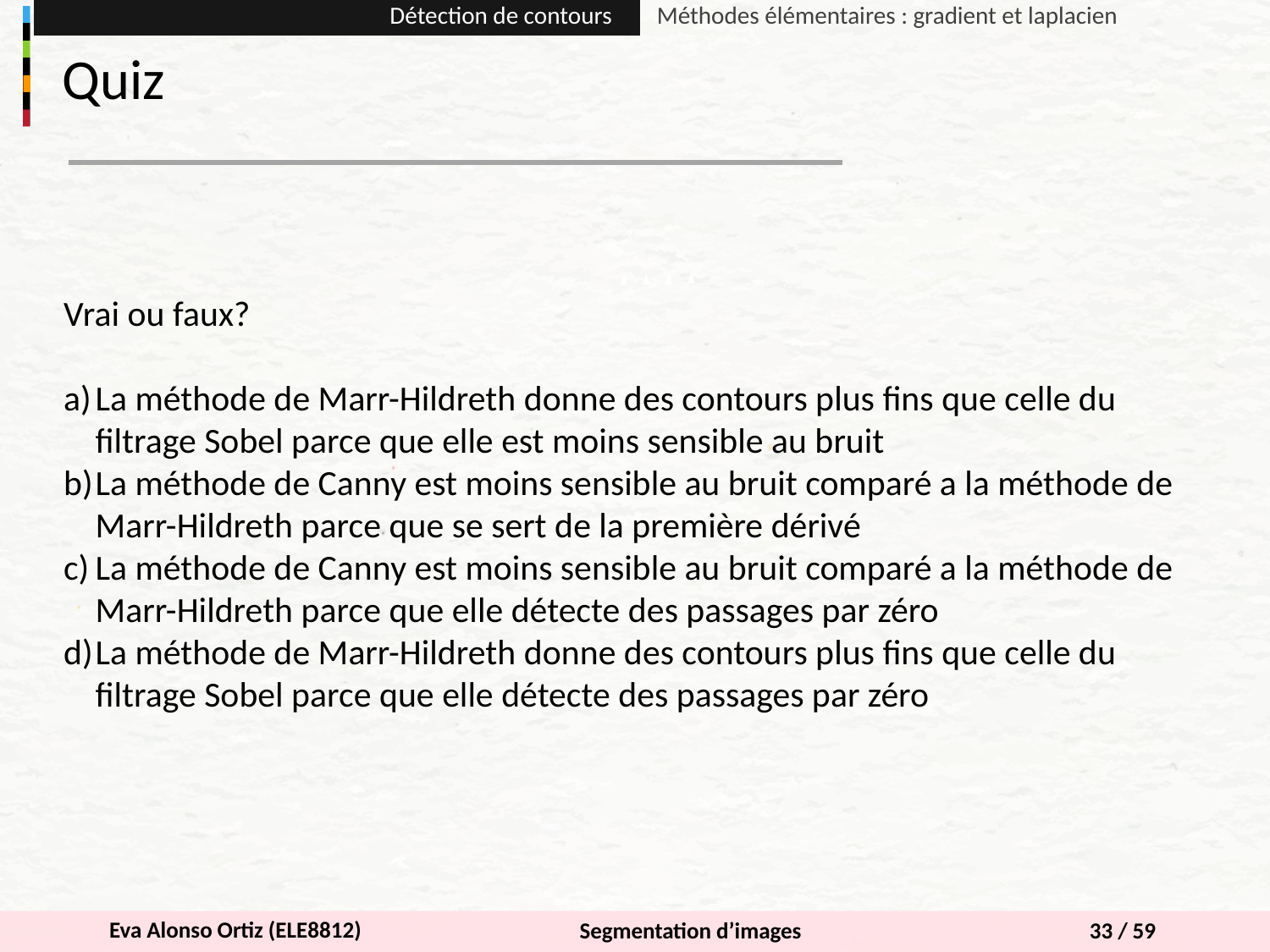

Détection de contours
Méthodes élémentaires : gradient et laplacien

Quiz

Vrai ou faux?

La méthode de Marr-Hildreth donne des contours plus fins que celle du filtrage Sobel parce que elle est moins sensible au bruit
La méthode de Canny est moins sensible au bruit comparé a la méthode de Marr-Hildreth parce que se sert de la première dérivé
La méthode de Canny est moins sensible au bruit comparé a la méthode de Marr-Hildreth parce que elle détecte des passages par zéro
La méthode de Marr-Hildreth donne des contours plus fins que celle du filtrage Sobel parce que elle détecte des passages par zéro